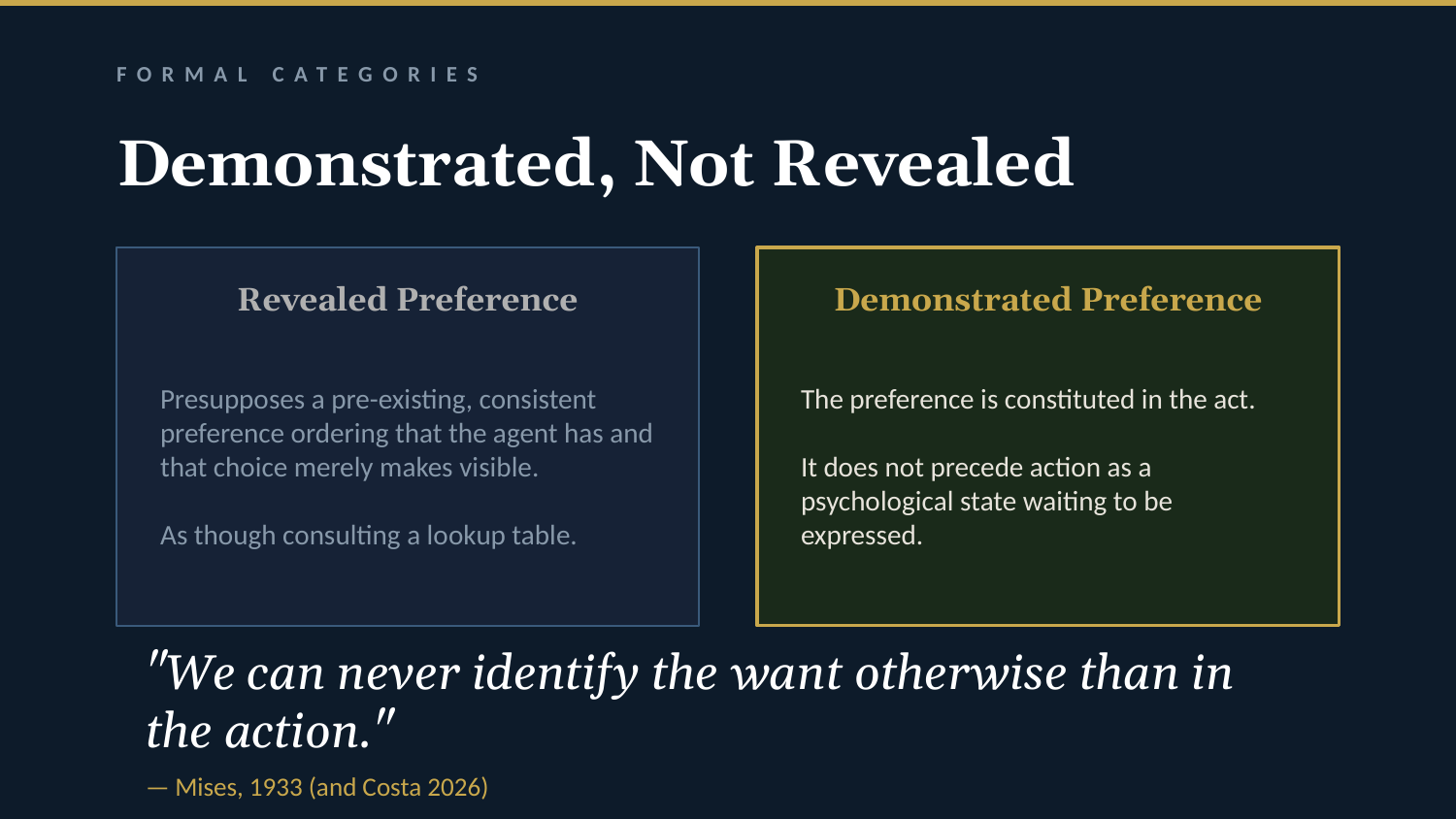

FORMAL CATEGORIES
Demonstrated, Not Revealed

Revealed Preference
Demonstrated Preference
Presupposes a pre-existing, consistent preference ordering that the agent has and that choice merely makes visible.

As though consulting a lookup table.
The preference is constituted in the act.

It does not precede action as a psychological state waiting to be expressed.
"We can never identify the want otherwise than in the action."
— Mises, 1933 (and Costa 2026)